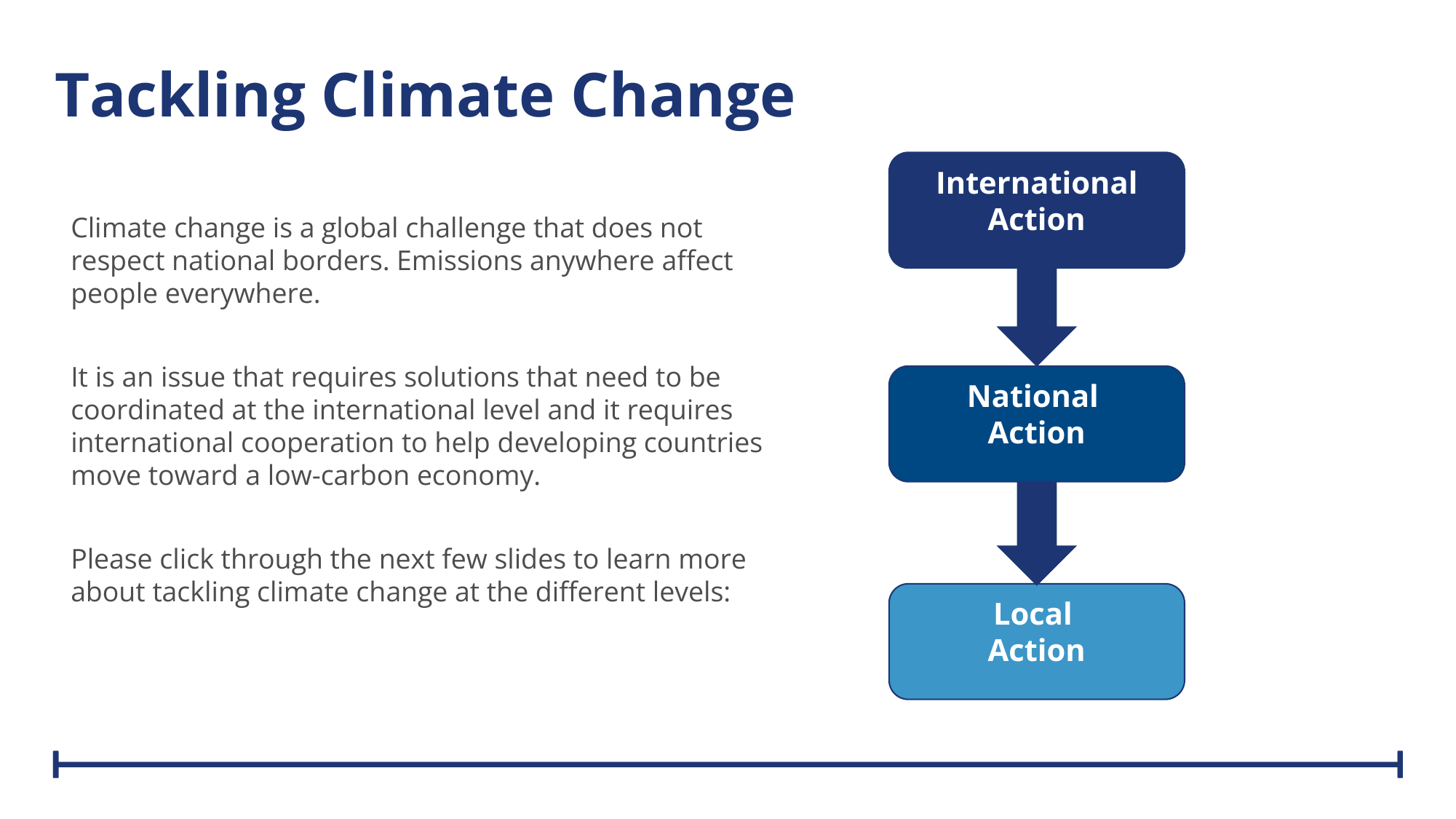

# Tackling Climate Change
International Action
Climate change is a global challenge that does not respect national borders. Emissions anywhere affect people everywhere.

It is an issue that requires solutions that need to be coordinated at the international level and it requires international cooperation to help developing countries move toward a low-carbon economy.

Please click through the next few slides to learn more about tackling climate change at the different levels:

National
Action

Local
Action